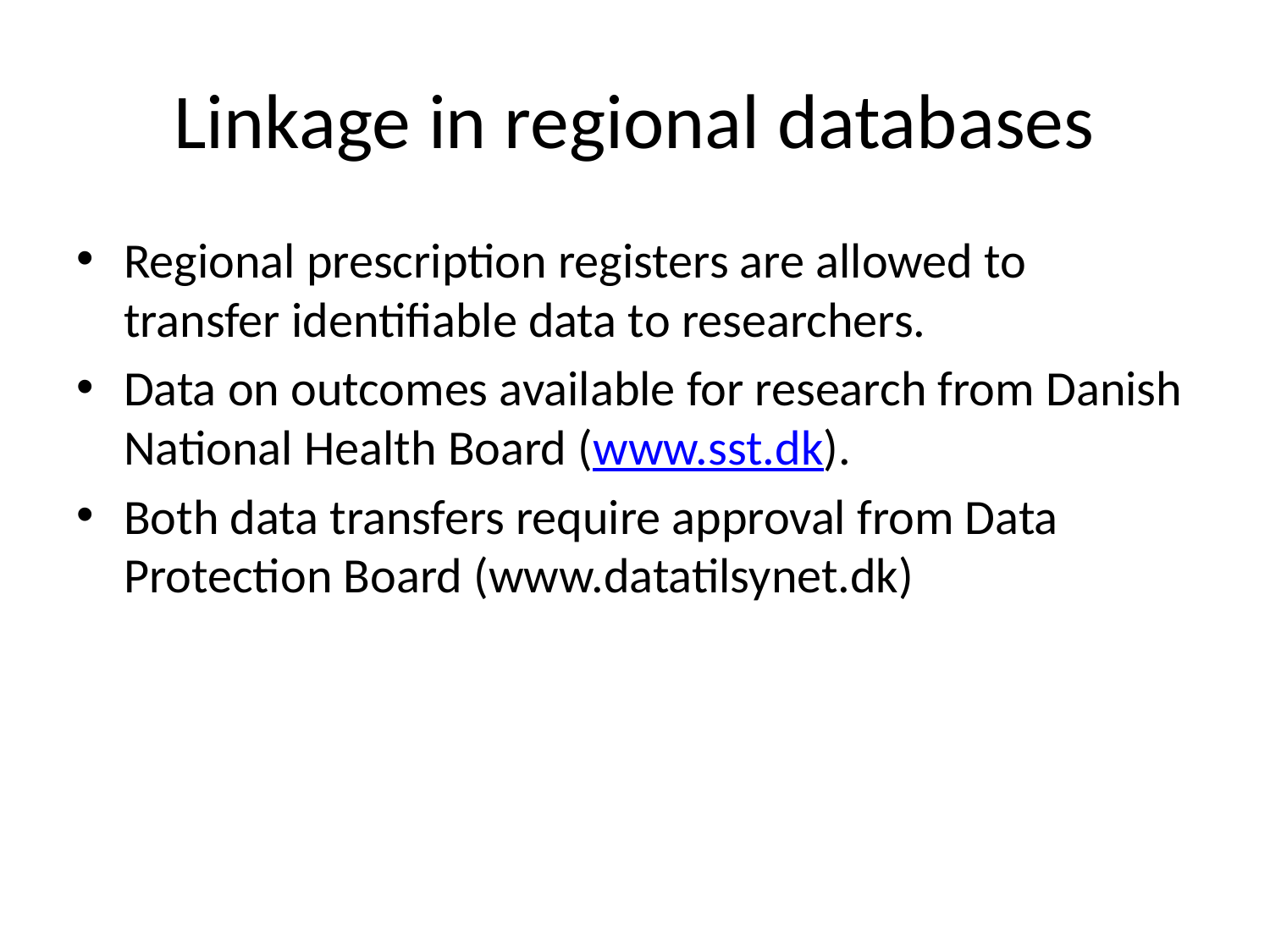

# Linkage in regional databases
Regional prescription registers are allowed to transfer identifiable data to researchers.
Data on outcomes available for research from Danish National Health Board (www.sst.dk).
Both data transfers require approval from Data Protection Board (www.datatilsynet.dk)